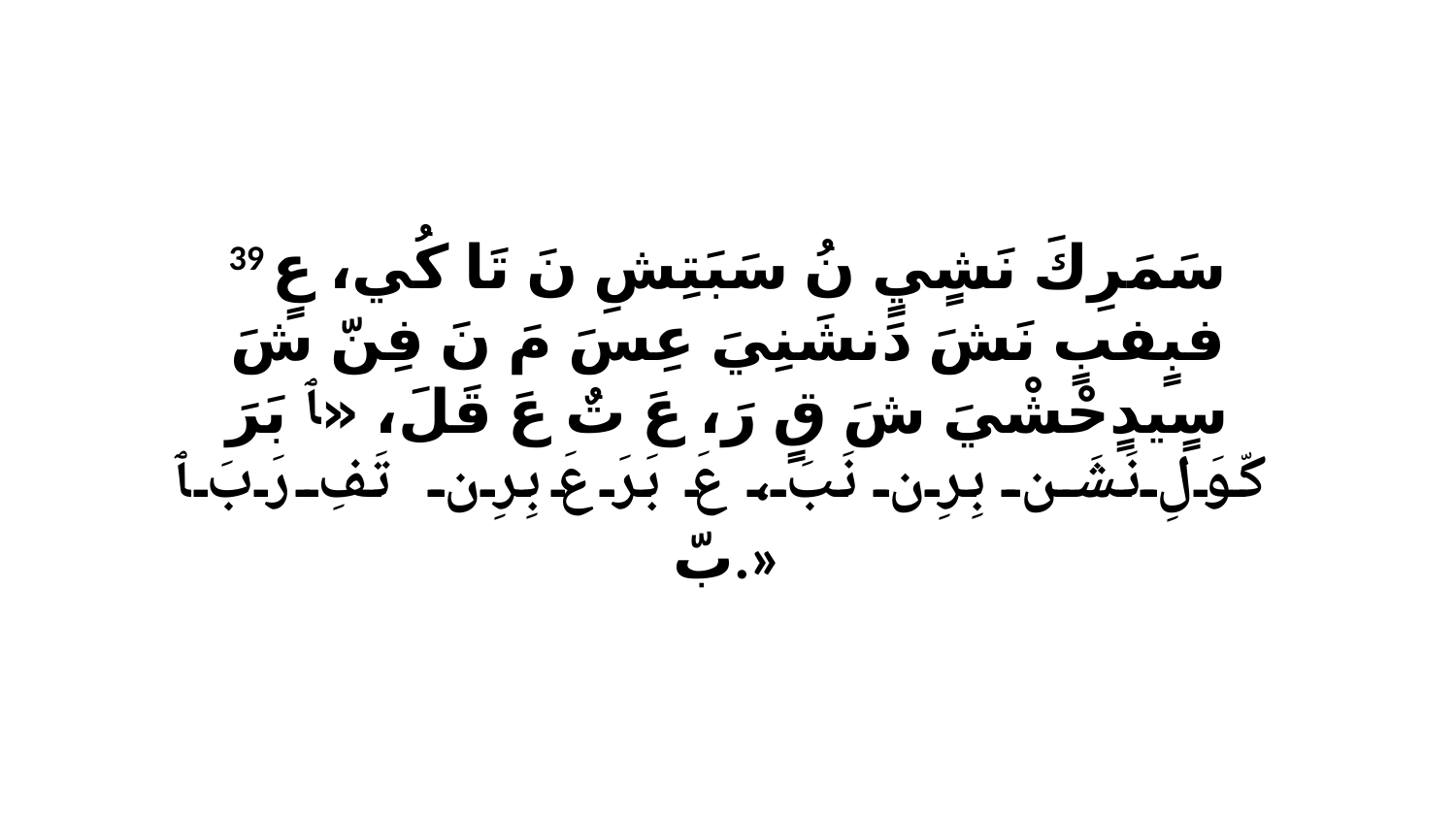

39 سَمَرِكَ نَشٍيٍ نُ سَبَتِشِ نَ تَا كُي، عٍ فبٍفبٍ نَشَ دَنشَنِيَ عِسَ مَ نَ فِنّ شَ سٍيدٍحْشْيَ شَ قٍ رَ، عَ تٌ عَ قَلَ، «ﭑ بَرَ كّوَلِ نَشَن بِرِن نَبَ، عَ بَرَ عَ بِرِن تَفِ رَبَ ﭑ بّ.»